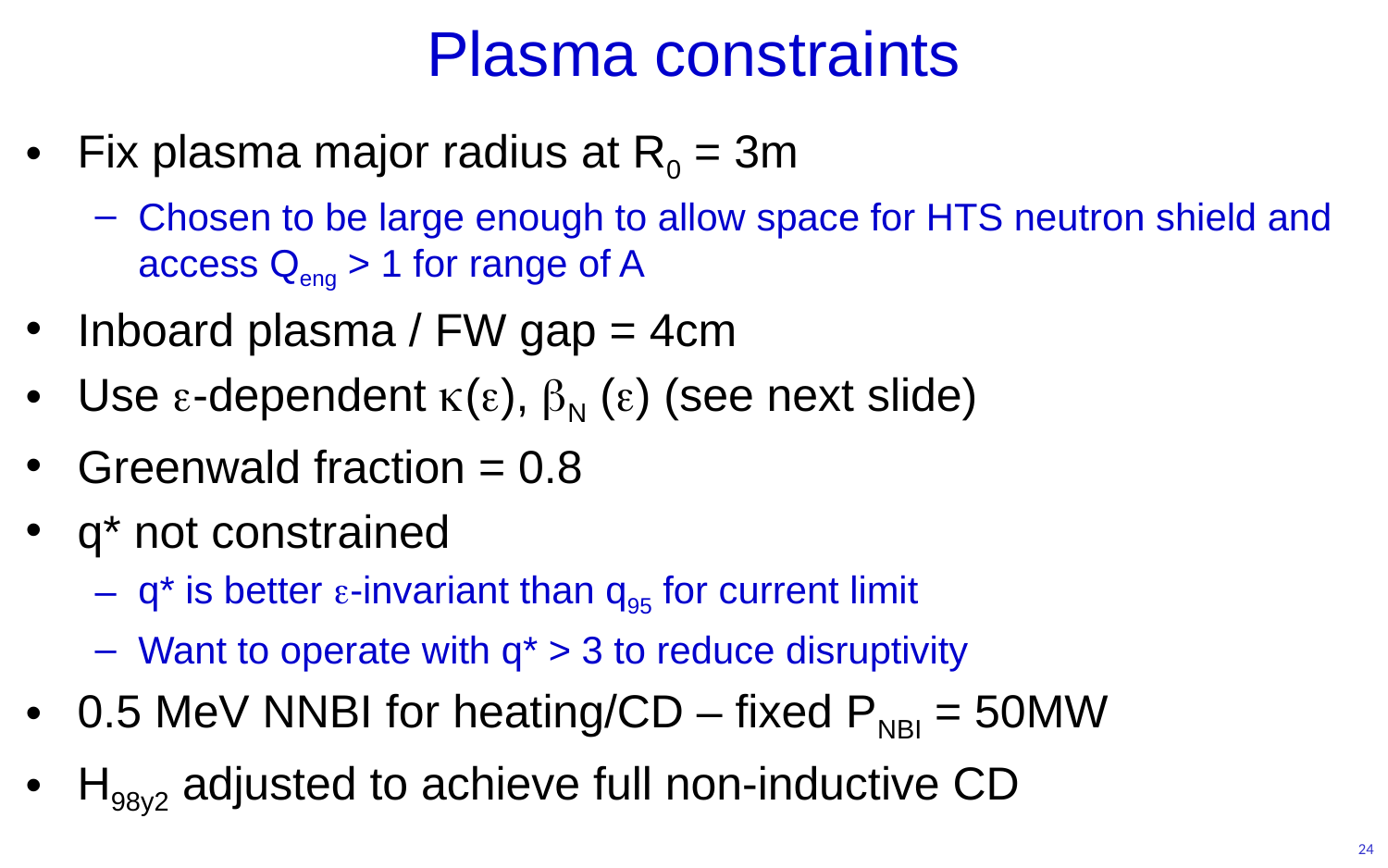

# Plasma constraints
Fix plasma major radius at R0 = 3m
Chosen to be large enough to allow space for HTS neutron shield and access Qeng > 1 for range of A
Inboard plasma / FW gap = 4cm
Use ε-dependent κ(ε), βN (ε) (see next slide)
Greenwald fraction = 0.8
q* not constrained
q* is better ε-invariant than q95 for current limit
Want to operate with q* > 3 to reduce disruptivity
0.5 MeV NNBI for heating/CD – fixed PNBI = 50MW
H98y2 adjusted to achieve full non-inductive CD
24